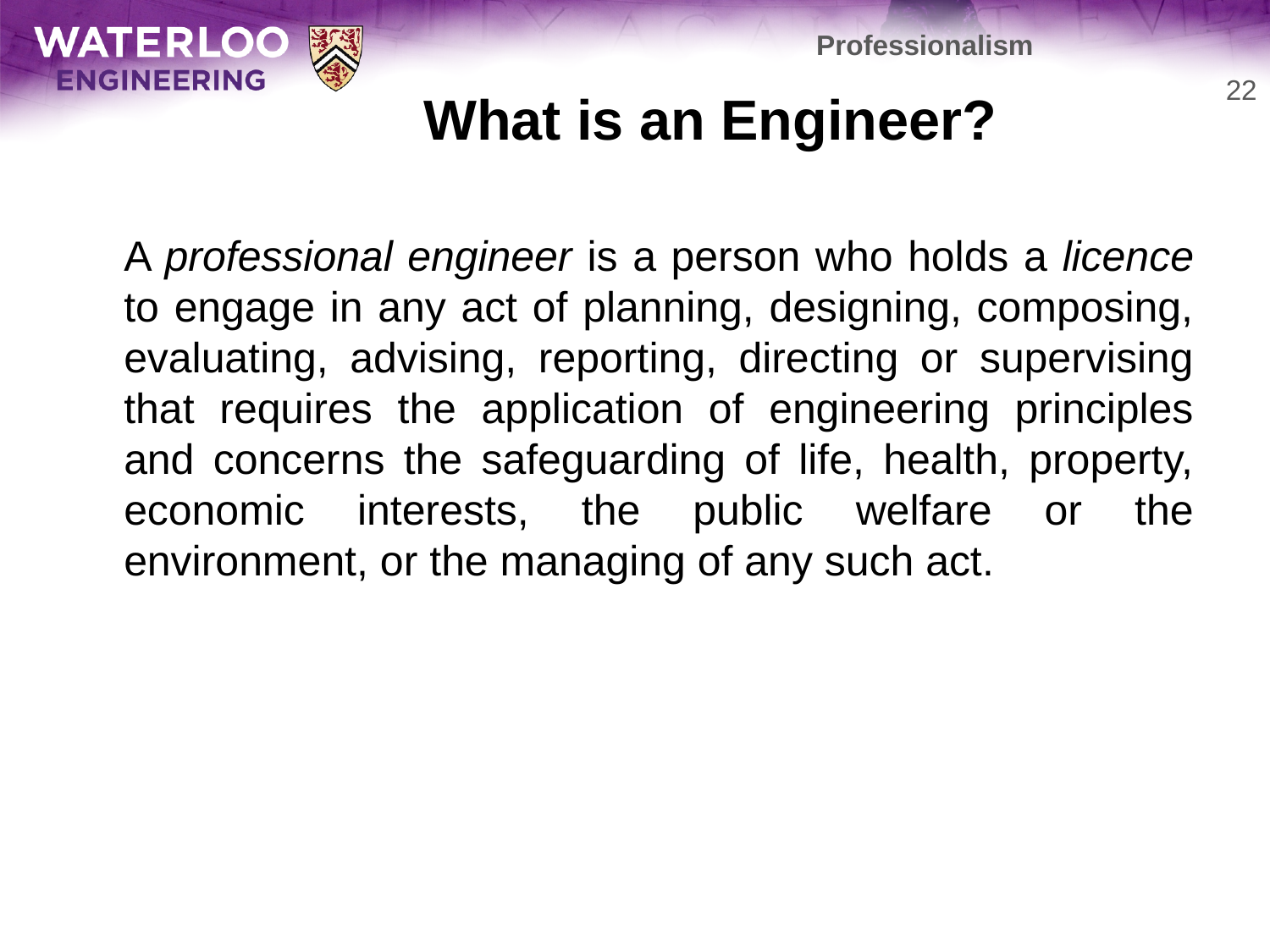

Professionalism
# What is an Engineer?
22
	A professional engineer is a person who holds a licence to engage in any act of planning, designing, composing, evaluating, advising, reporting, directing or supervising that requires the application of engineering principles and concerns the safeguarding of life, health, property, economic interests, the public welfare or the environment, or the managing of any such act.